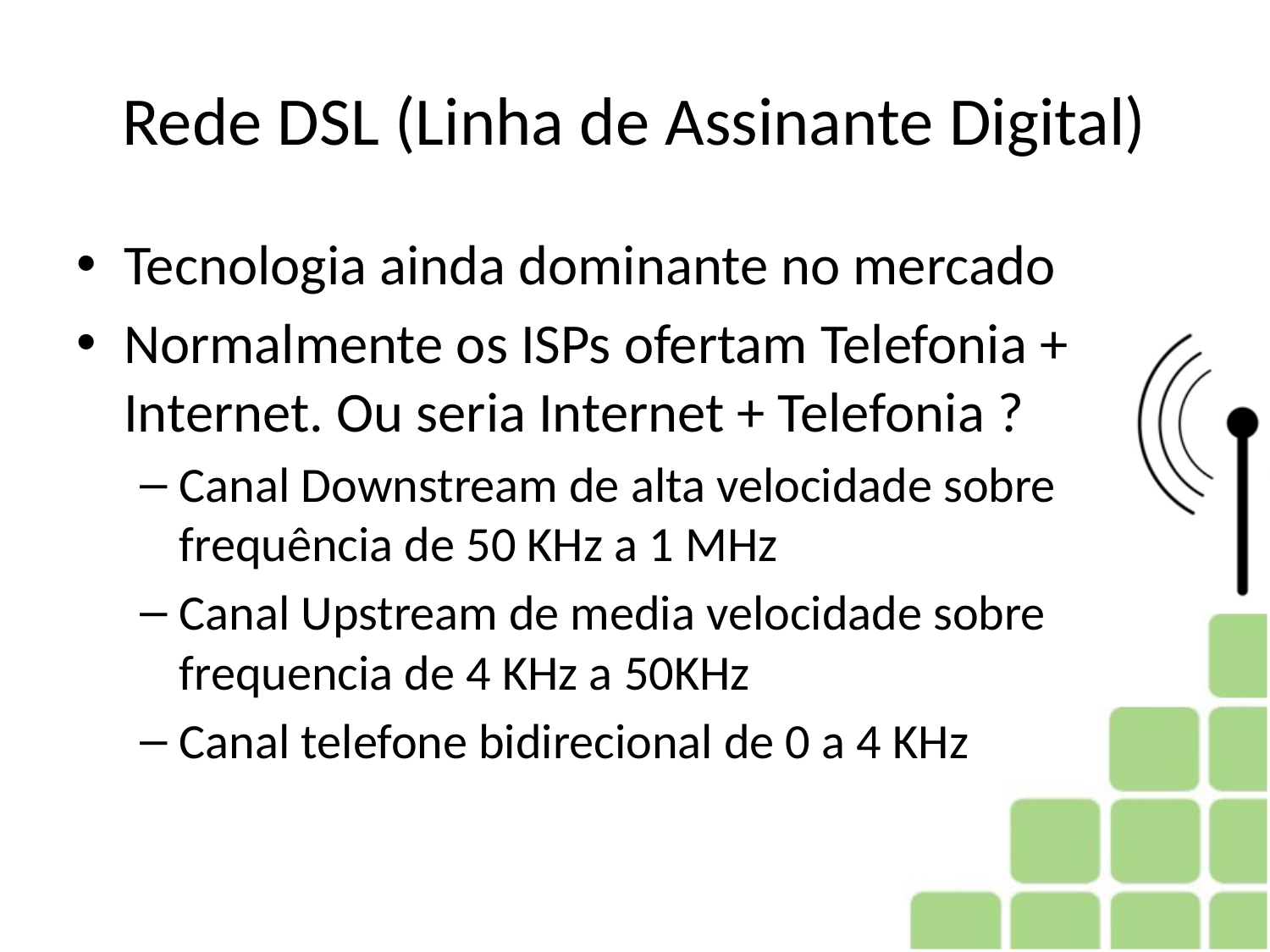

# Rede DSL (Linha de Assinante Digital)
Tecnologia ainda dominante no mercado
Normalmente os ISPs ofertam Telefonia + Internet. Ou seria Internet + Telefonia ?
Canal Downstream de alta velocidade sobre frequência de 50 KHz a 1 MHz
Canal Upstream de media velocidade sobre frequencia de 4 KHz a 50KHz
Canal telefone bidirecional de 0 a 4 KHz